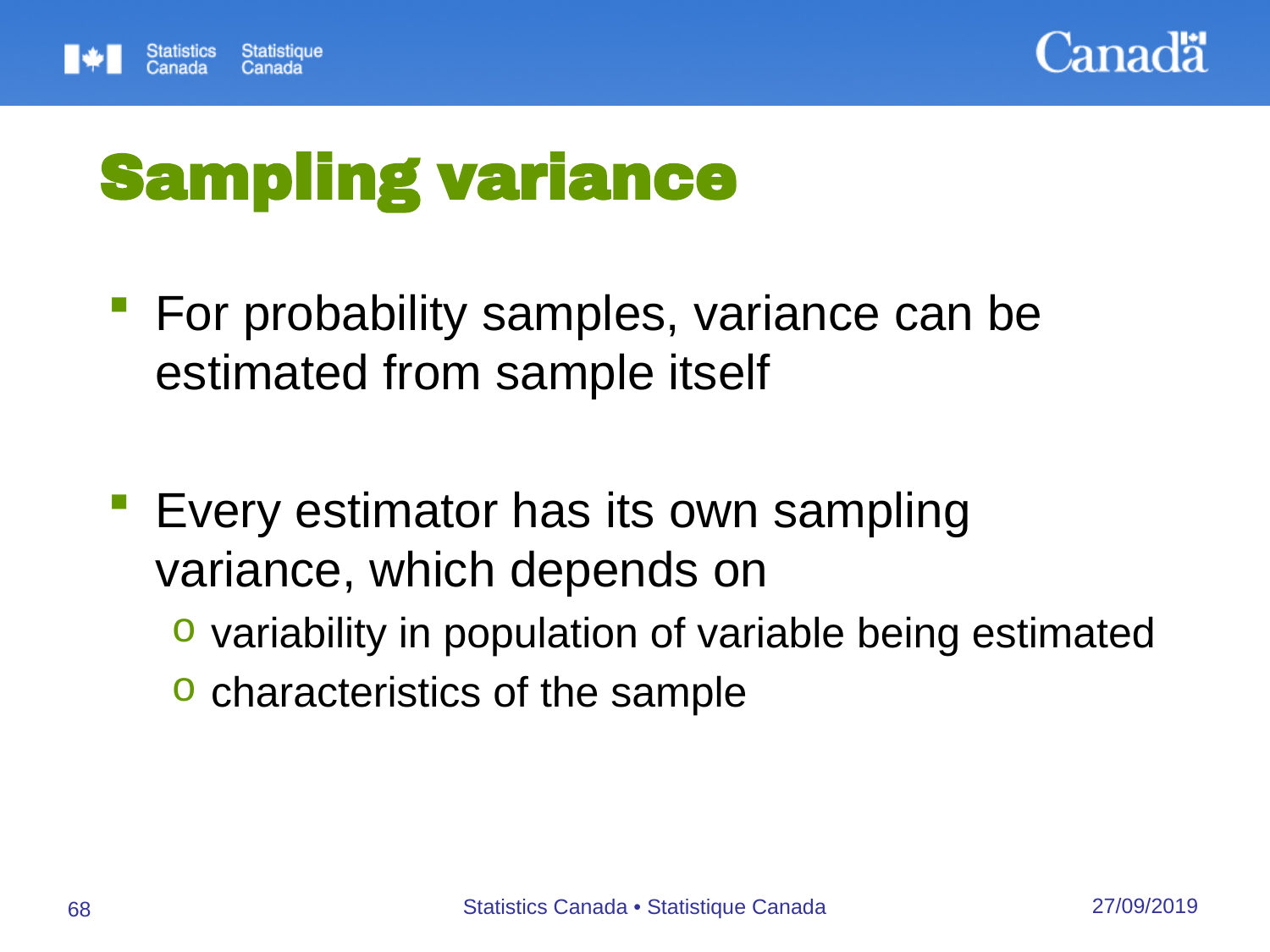

Sampling variance
For probability samples, variance can be estimated from sample itself

Every estimator has its own sampling variance, which depends on
variability in population of variable being estimated
characteristics of the sample
27/09/2019
Statistics Canada • Statistique Canada
68